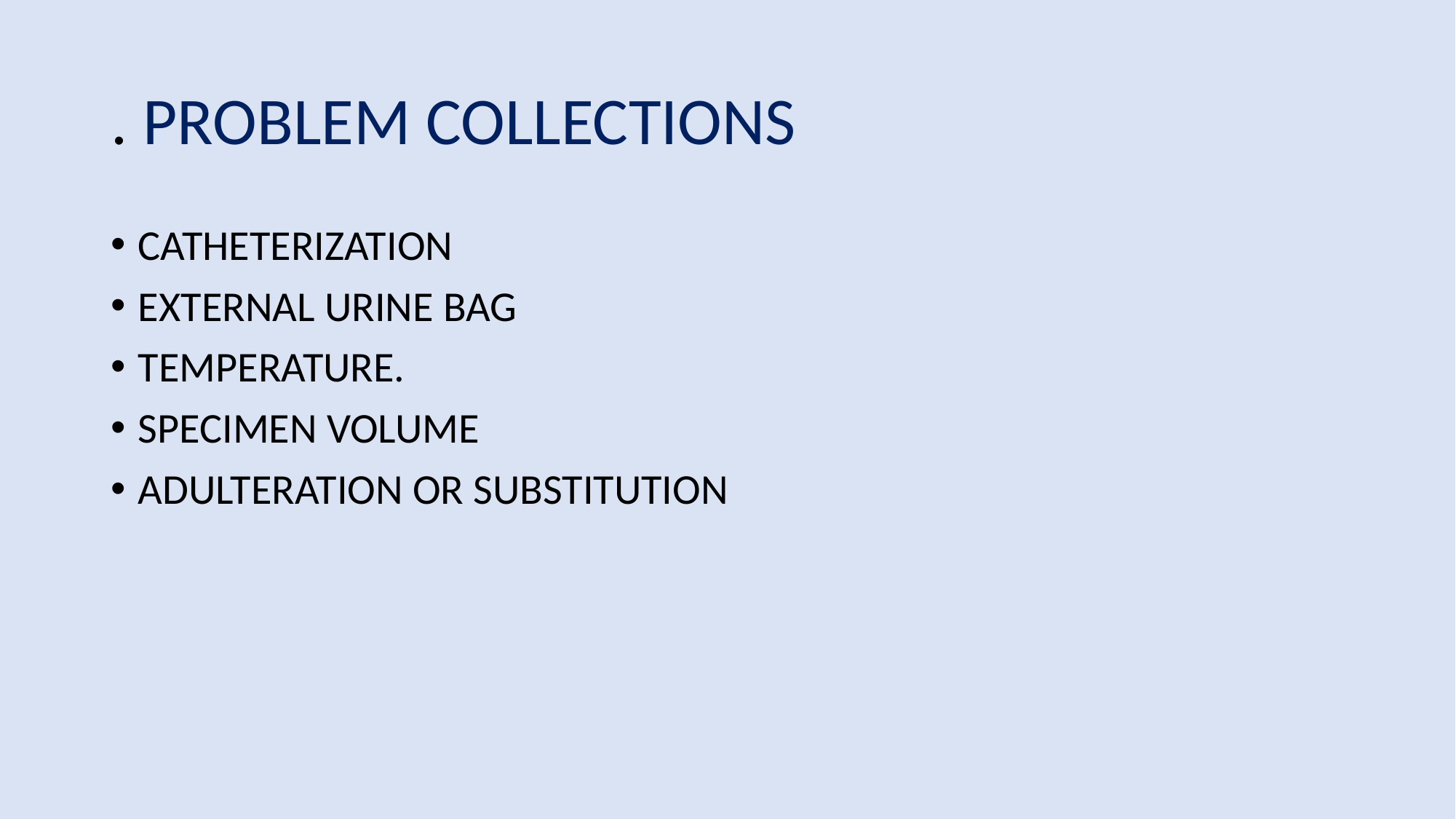

# . PROBLEM COLLECTIONS
CATHETERIZATION
EXTERNAL URINE BAG
TEMPERATURE.
SPECIMEN VOLUME
ADULTERATION OR SUBSTITUTION